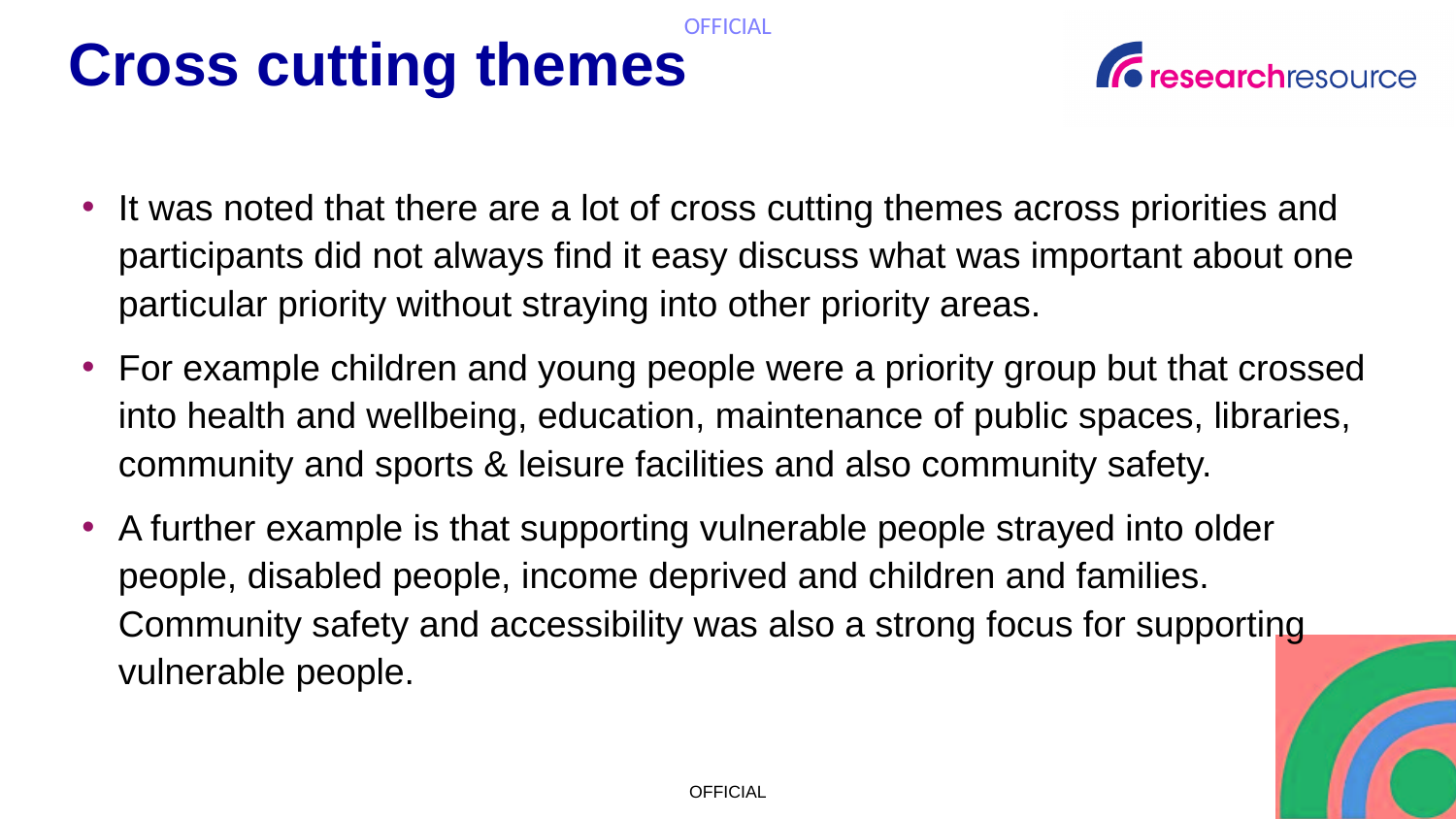

# Cross cutting themes
It was noted that there are a lot of cross cutting themes across priorities and participants did not always find it easy discuss what was important about one particular priority without straying into other priority areas.
For example children and young people were a priority group but that crossed into health and wellbeing, education, maintenance of public spaces, libraries, community and sports & leisure facilities and also community safety.
A further example is that supporting vulnerable people strayed into older people, disabled people, income deprived and children and families.  Community safety and accessibility was also a strong focus for supporting vulnerable people.